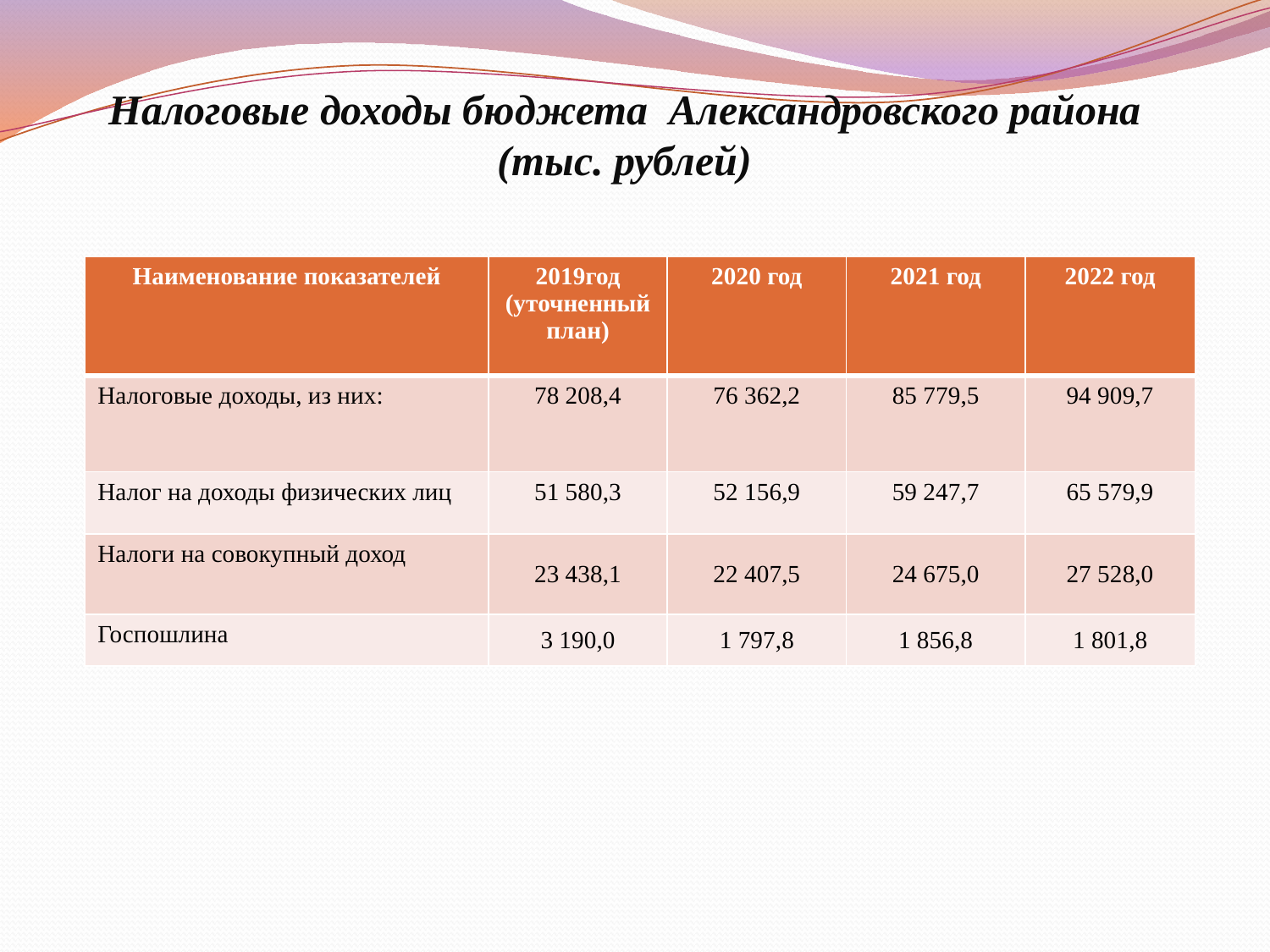

Налоговые доходы бюджета  Александровского района (тыс. рублей)
| Наименование показателей | 2019год (уточненный план) | 2020 год | 2021 год | 2022 год |
| --- | --- | --- | --- | --- |
| Налоговые доходы, из них: | 78 208,4 | 76 362,2 | 85 779,5 | 94 909,7 |
| Налог на доходы физических лиц | 51 580,3 | 52 156,9 | 59 247,7 | 65 579,9 |
| Налоги на совокупный доход | 23 438,1 | 22 407,5 | 24 675,0 | 27 528,0 |
| Госпошлина | 3 190,0 | 1 797,8 | 1 856,8 | 1 801,8 |